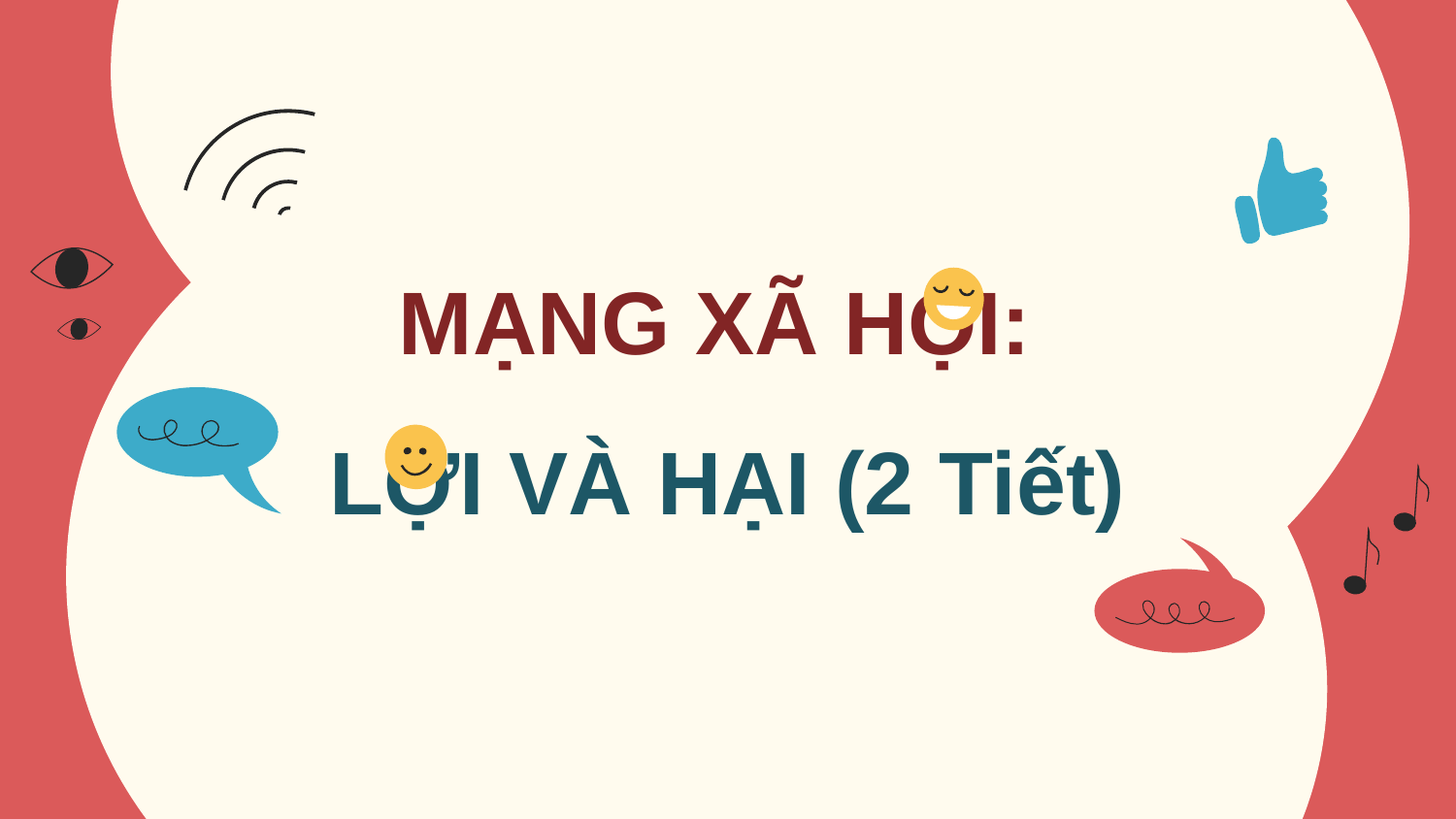

# MẠNG XÃ HỘI: LỢI VÀ HẠI (2 Tiết)